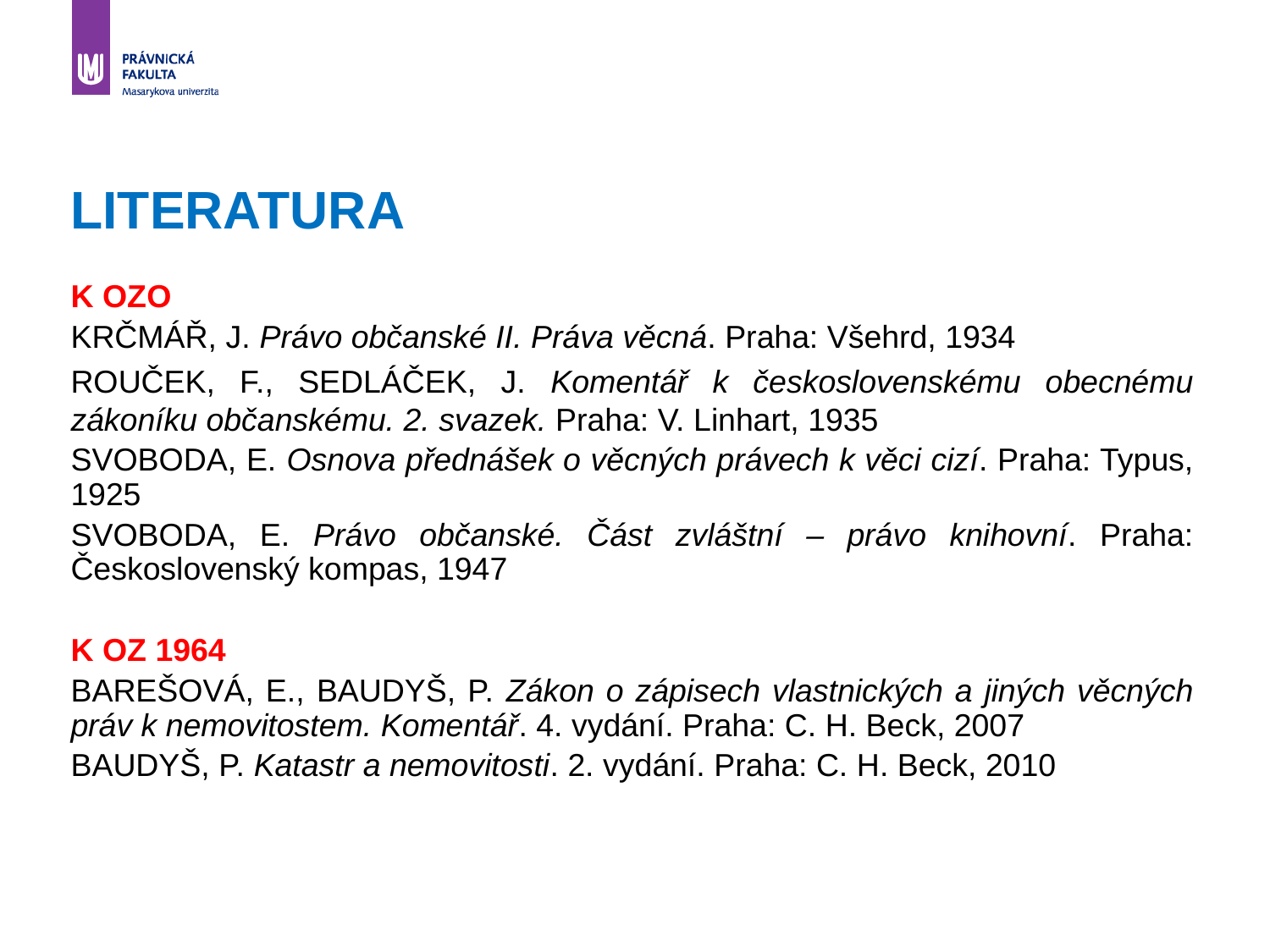

# LITERATURA
K OZO
KRČMÁŘ, J. Právo občanské II. Práva věcná. Praha: Všehrd, 1934
ROUČEK, F., SEDLÁČEK, J. Komentář k československému obecnému zákoníku občanskému. 2. svazek. Praha: V. Linhart, 1935
SVOBODA, E. Osnova přednášek o věcných právech k věci cizí. Praha: Typus, 1925
SVOBODA, E. Právo občanské. Část zvláštní – právo knihovní. Praha: Československý kompas, 1947

K OZ 1964
BAREŠOVÁ, E., BAUDYŠ, P. Zákon o zápisech vlastnických a jiných věcných práv k nemovitostem. Komentář. 4. vydání. Praha: C. H. Beck, 2007
BAUDYŠ, P. Katastr a nemovitosti. 2. vydání. Praha: C. H. Beck, 2010
43